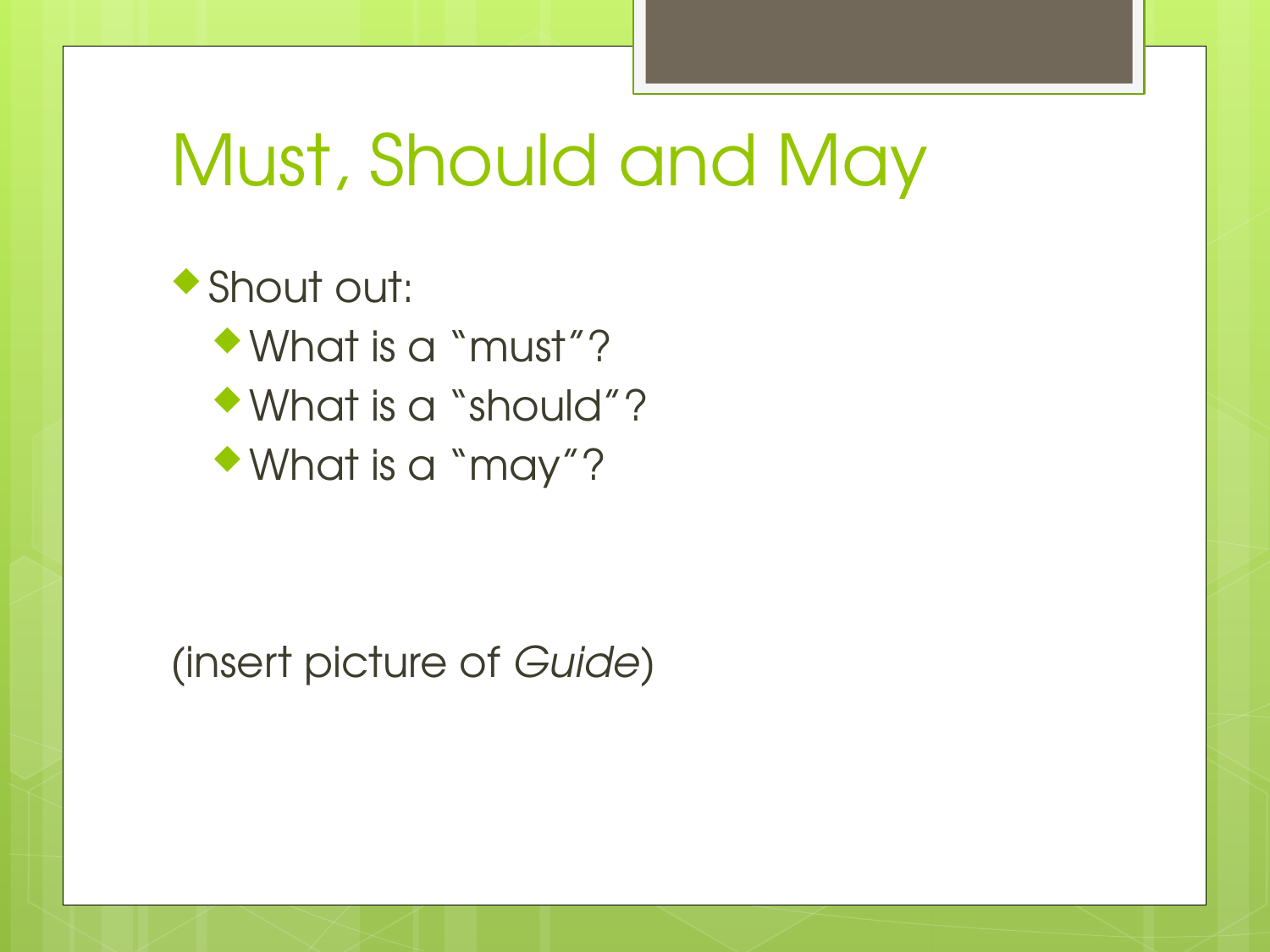

# Must, Should and May
Shout out:
What is a “must”?
What is a “should”?
What is a “may”?

(insert picture of Guide)